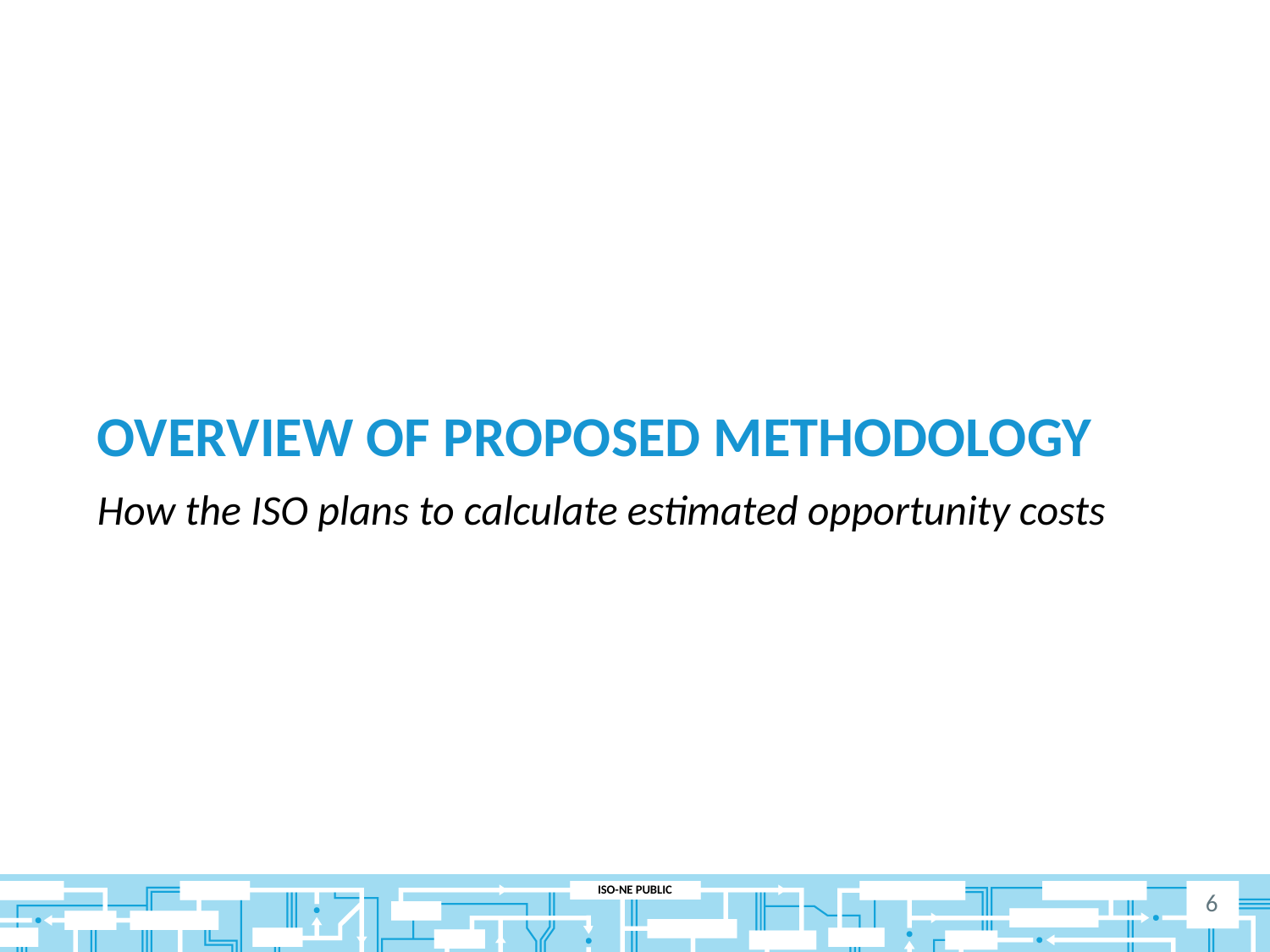

# Overview of proposed methodology
How the ISO plans to calculate estimated opportunity costs
6